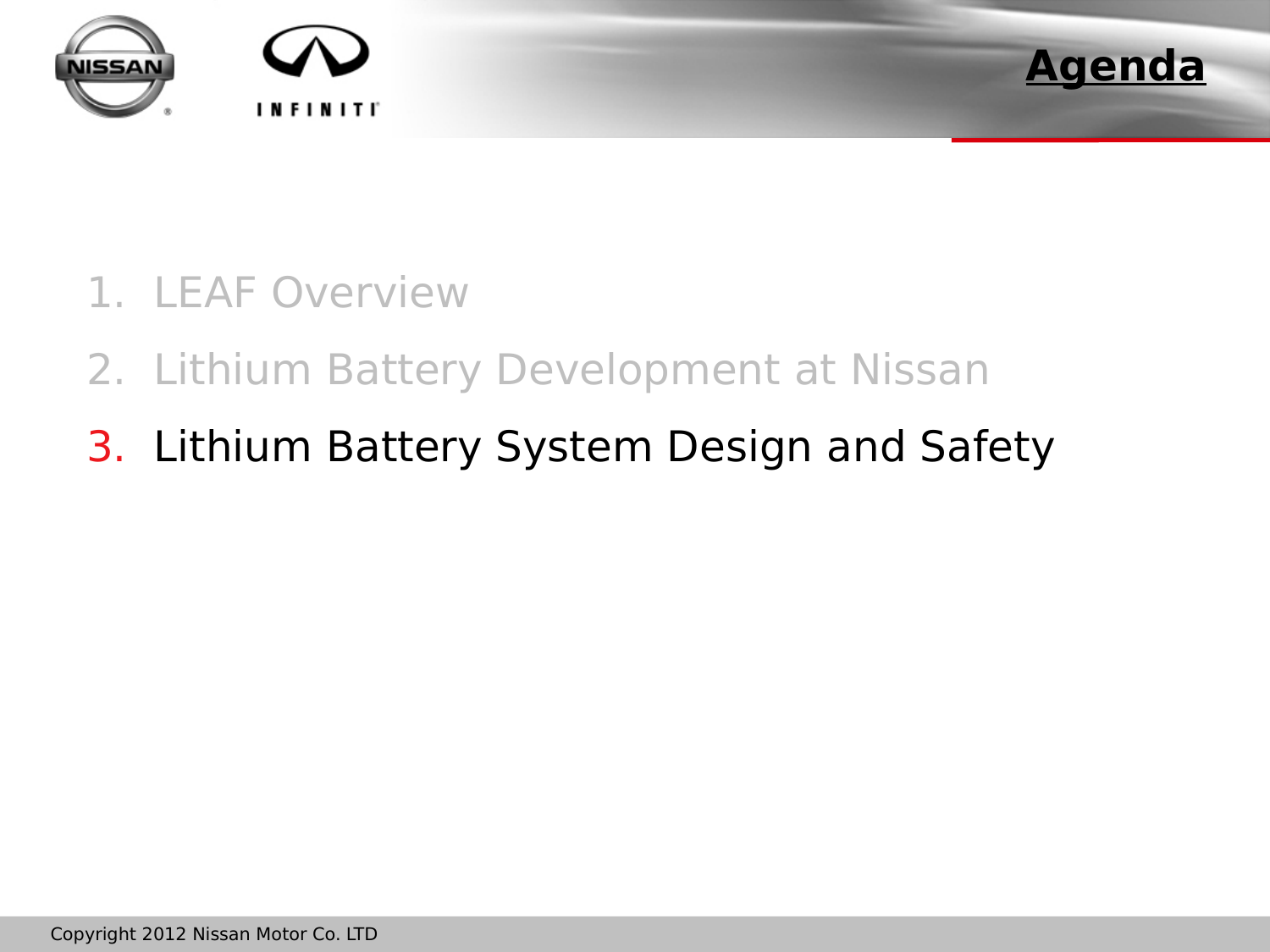

Agenda
1.  LEAF Overview
2.  Lithium Battery Development at Nissan
3.  Lithium Battery System Design and Safety